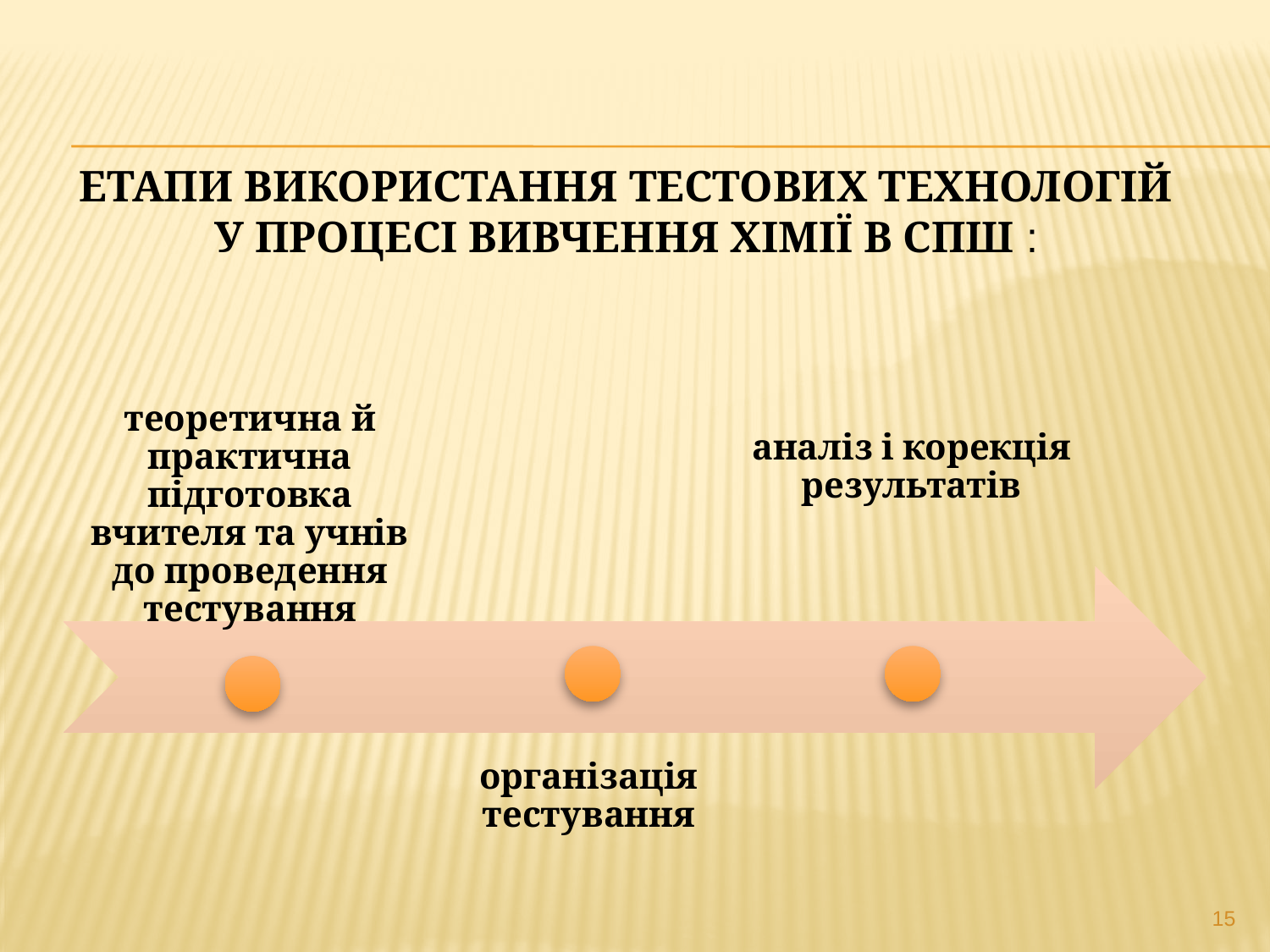

# Етапи використання тестових технологій у процесі вивчення хімії в СПШ :
теоретична й практична підготовка вчителя та учнів до проведення тестування
організація тестування
аналіз і корекція результатів
15